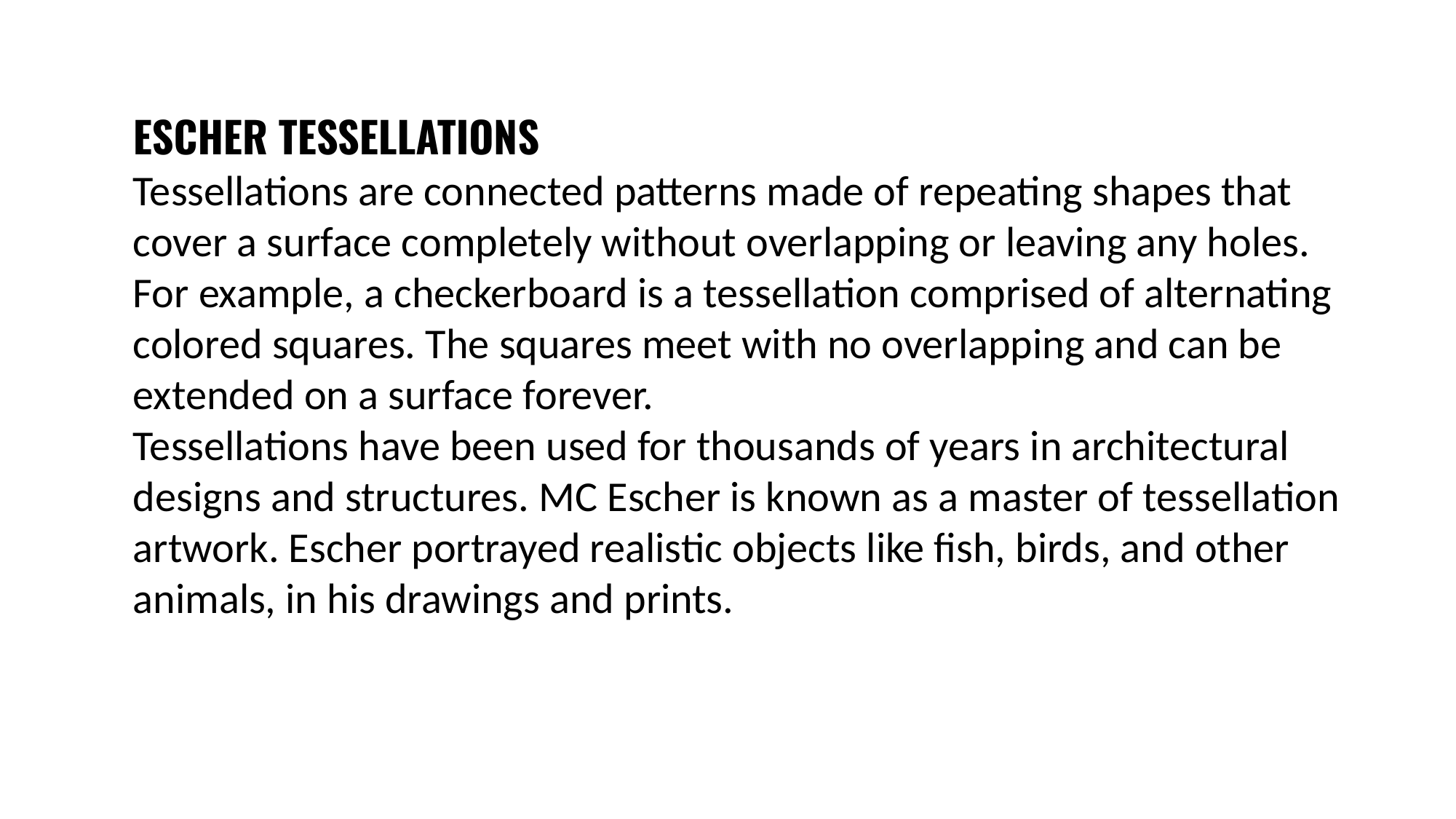

ESCHER TESSELLATIONS
Tessellations are connected patterns made of repeating shapes that cover a surface completely without overlapping or leaving any holes. For example, a checkerboard is a tessellation comprised of alternating colored squares. The squares meet with no overlapping and can be extended on a surface forever.
Tessellations have been used for thousands of years in architectural designs and structures. MC Escher is known as a master of tessellation artwork. Escher portrayed realistic objects like fish, birds, and other animals, in his drawings and prints.